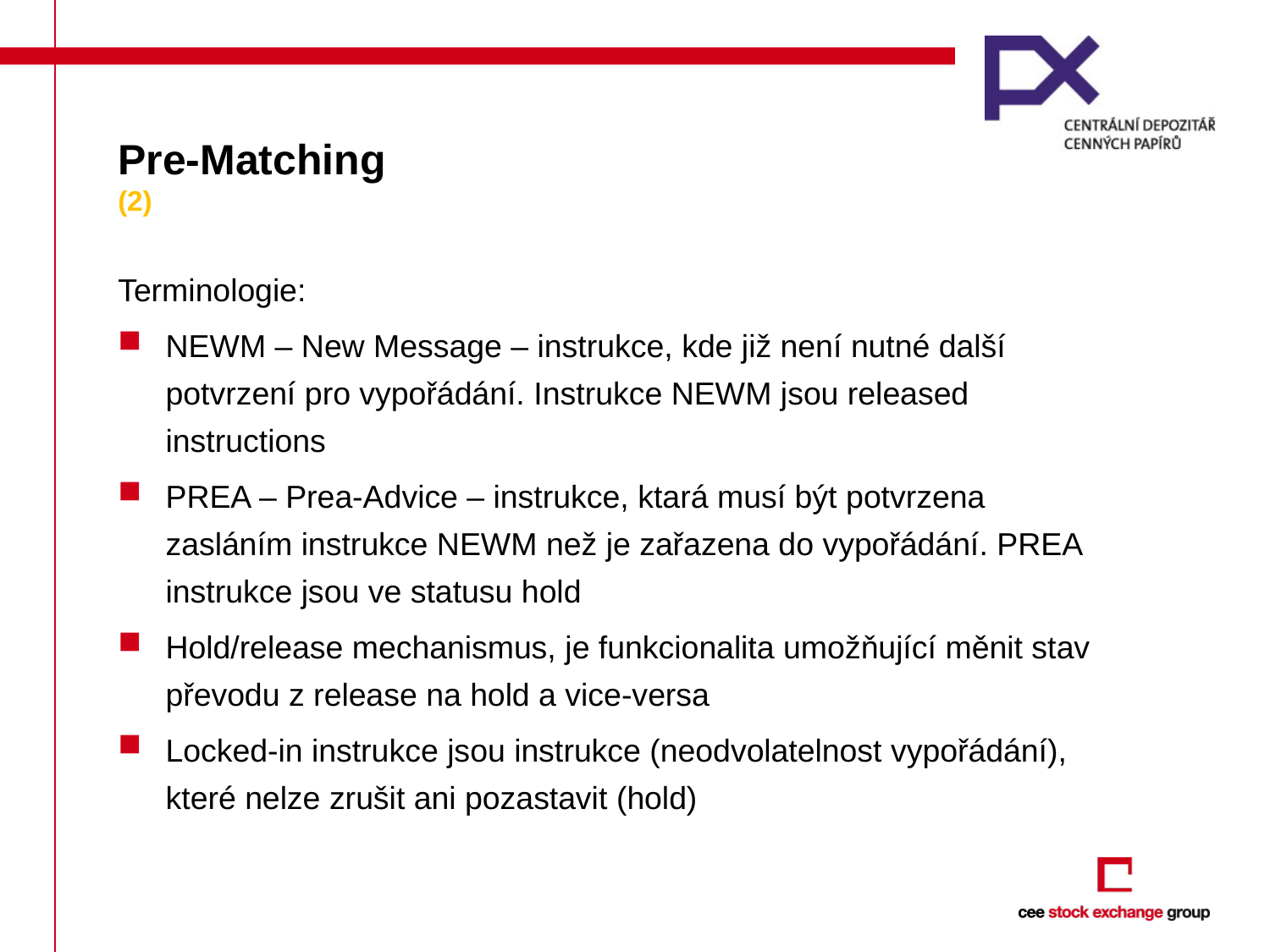

# Pre-Matching (2)
Terminologie:
NEWM – New Message – instrukce, kde již není nutné další potvrzení pro vypořádání. Instrukce NEWM jsou released instructions
PREA – Prea-Advice – instrukce, ktará musí být potvrzena zasláním instrukce NEWM než je zařazena do vypořádání. PREA instrukce jsou ve statusu hold
Hold/release mechanismus, je funkcionalita umožňující měnit stav převodu z release na hold a vice-versa
Locked-in instrukce jsou instrukce (neodvolatelnost vypořádání), které nelze zrušit ani pozastavit (hold)